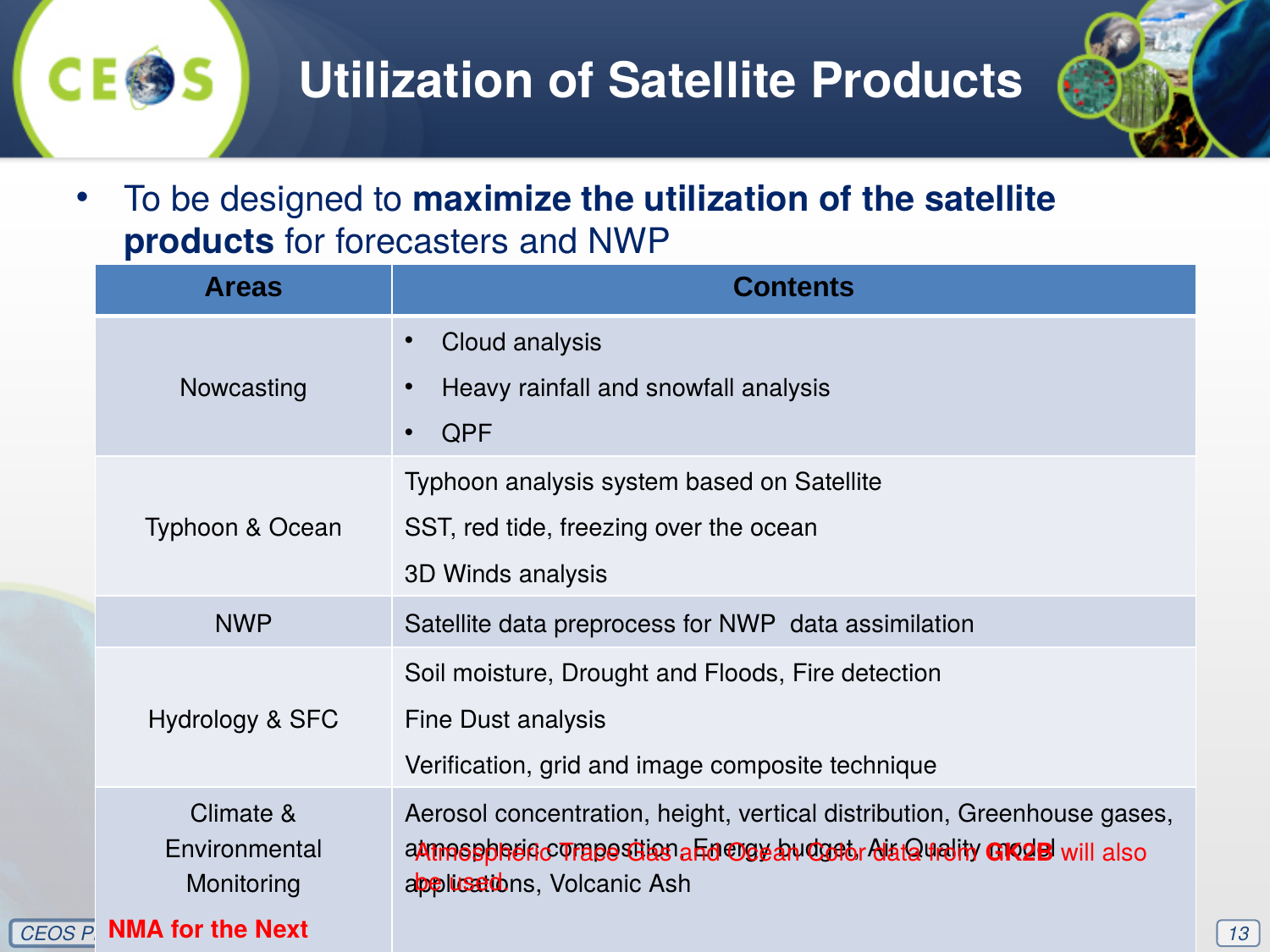

Utilization of Satellite Products
To be designed to maximize the utilization of the satellite products for forecasters and NWP

| Areas | Contents |
| --- | --- |
| Nowcasting | Cloud analysis Heavy rainfall and snowfall analysis QPF |
| Typhoon & Ocean | Typhoon analysis system based on Satellite SST, red tide, freezing over the ocean 3D Winds analysis |
| NWP | Satellite data preprocess for NWP data assimilation |
| Hydrology & SFC | Soil moisture, Drought and Floods, Fire detection Fine Dust analysis Verification, grid and image composite technique |
| Climate & Environmental Monitoring NMA for the Next Generation Geostationary Satellite | Aerosol concentration, height, vertical distribution, Greenhouse gases, atmospheric composition, Energy budget, Air Quality model applications, Volcanic Ash |
Atmospheric Trace Gas and Ocean Color data from GK2B will also be used.
13